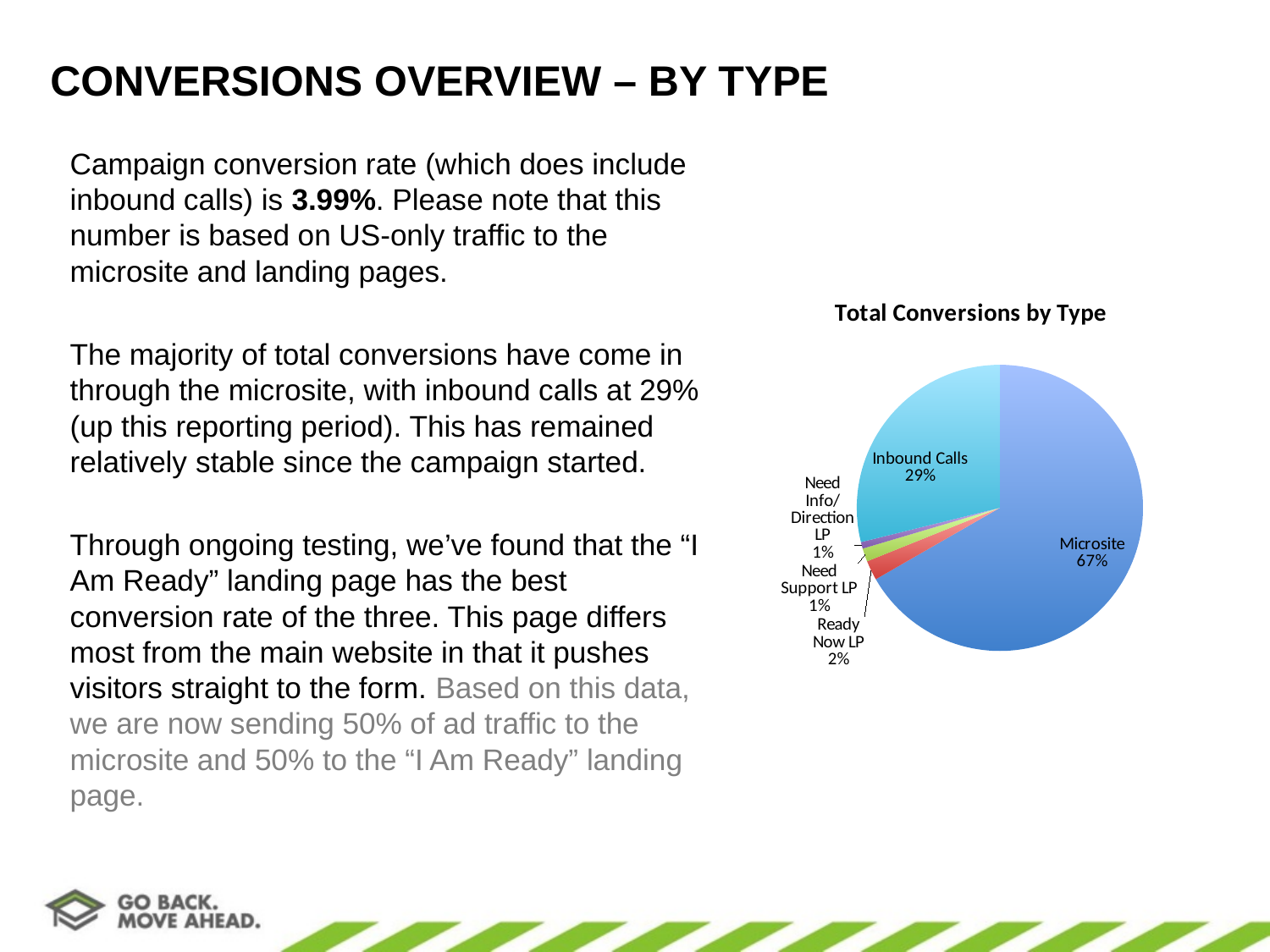

# CONVERSIONS OVERVIEW – BY TYPE
Campaign conversion rate (which does include inbound calls) is 3.99%. Please note that this number is based on US-only traffic to the microsite and landing pages.

The majority of total conversions have come in through the microsite, with inbound calls at 29% (up this reporting period). This has remained relatively stable since the campaign started.

Through ongoing testing, we’ve found that the “I Am Ready” landing page has the best conversion rate of the three. This page differs most from the main website in that it pushes visitors straight to the form. Based on this data, we are now sending 50% of ad traffic to the microsite and 50% to the “I Am Ready” landing page.

### Chart: Total Conversions by Type

| Category |  |
|---|---|
| Microsite | 2226.0 |
| Ready Now LP | 74.0 |
| Need Support LP | 50.0 |
| Need Info/Direction LP | 25.0 |
| Inbound Calls | 963.0 |